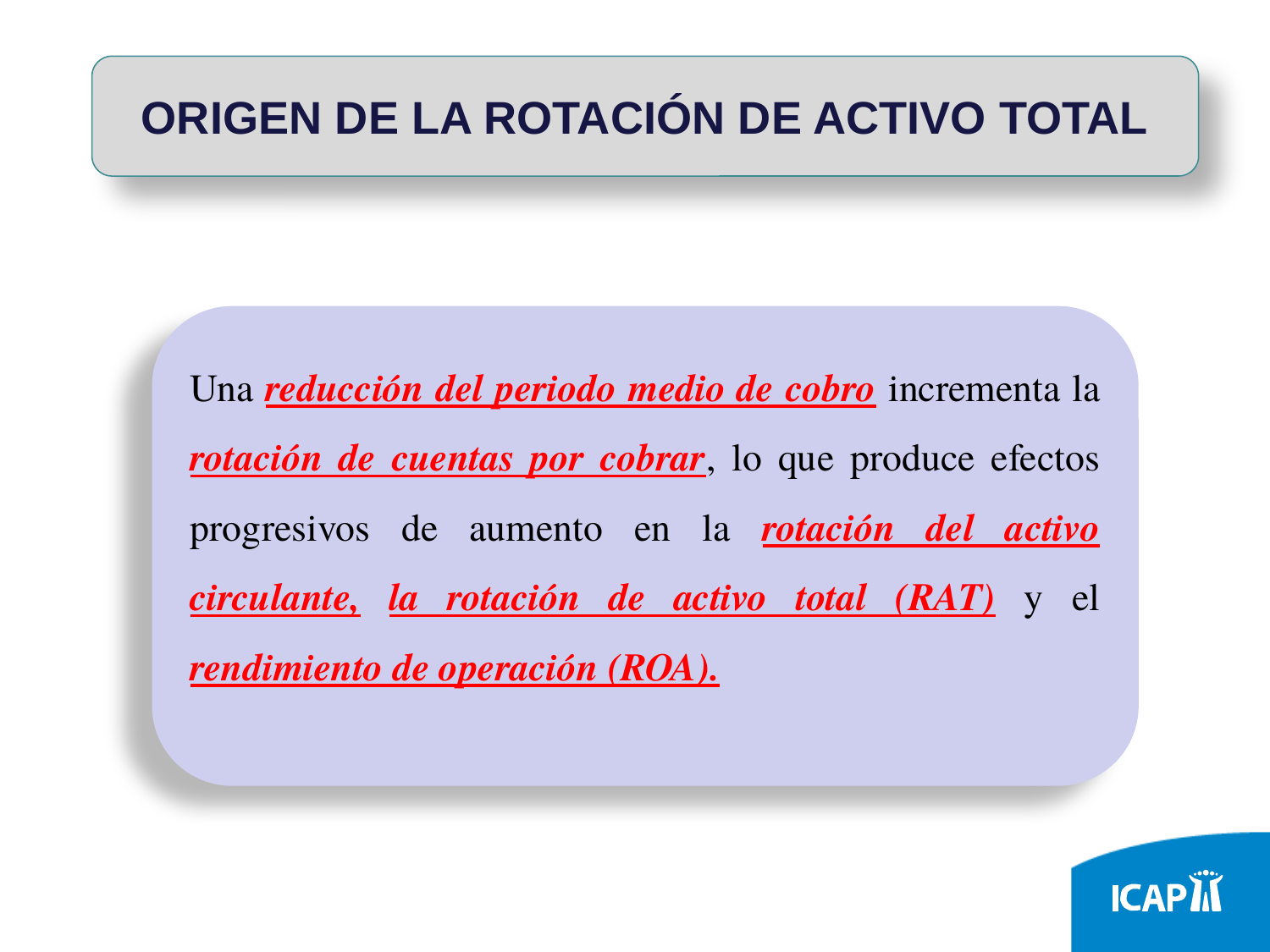

ORIGEN DE LA ROTACIÓN DE ACTIVO TOTAL
Una reducción del periodo medio de cobro incrementa la rotación de cuentas por cobrar, lo que produce efectos progresivos de aumento en la rotación del activo circulante, la rotación de activo total (RAT) y el rendimiento de operación (ROA).